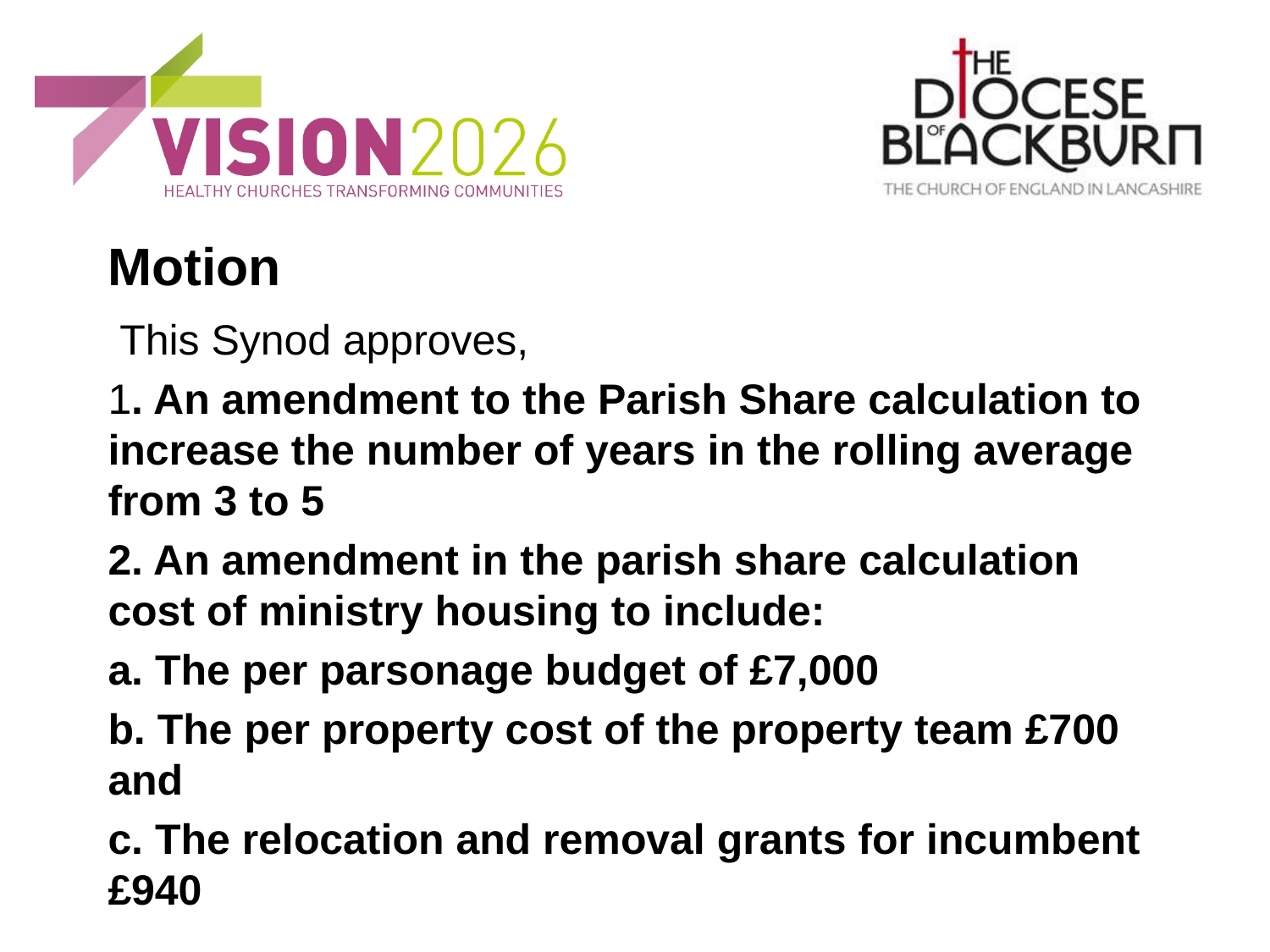

# Motion
 This Synod approves,
1. An amendment to the Parish Share calculation to increase the number of years in the rolling average from 3 to 5
2. An amendment in the parish share calculation cost of ministry housing to include:
a. The per parsonage budget of £7,000
b. The per property cost of the property team £700 and
c. The relocation and removal grants for incumbent £940